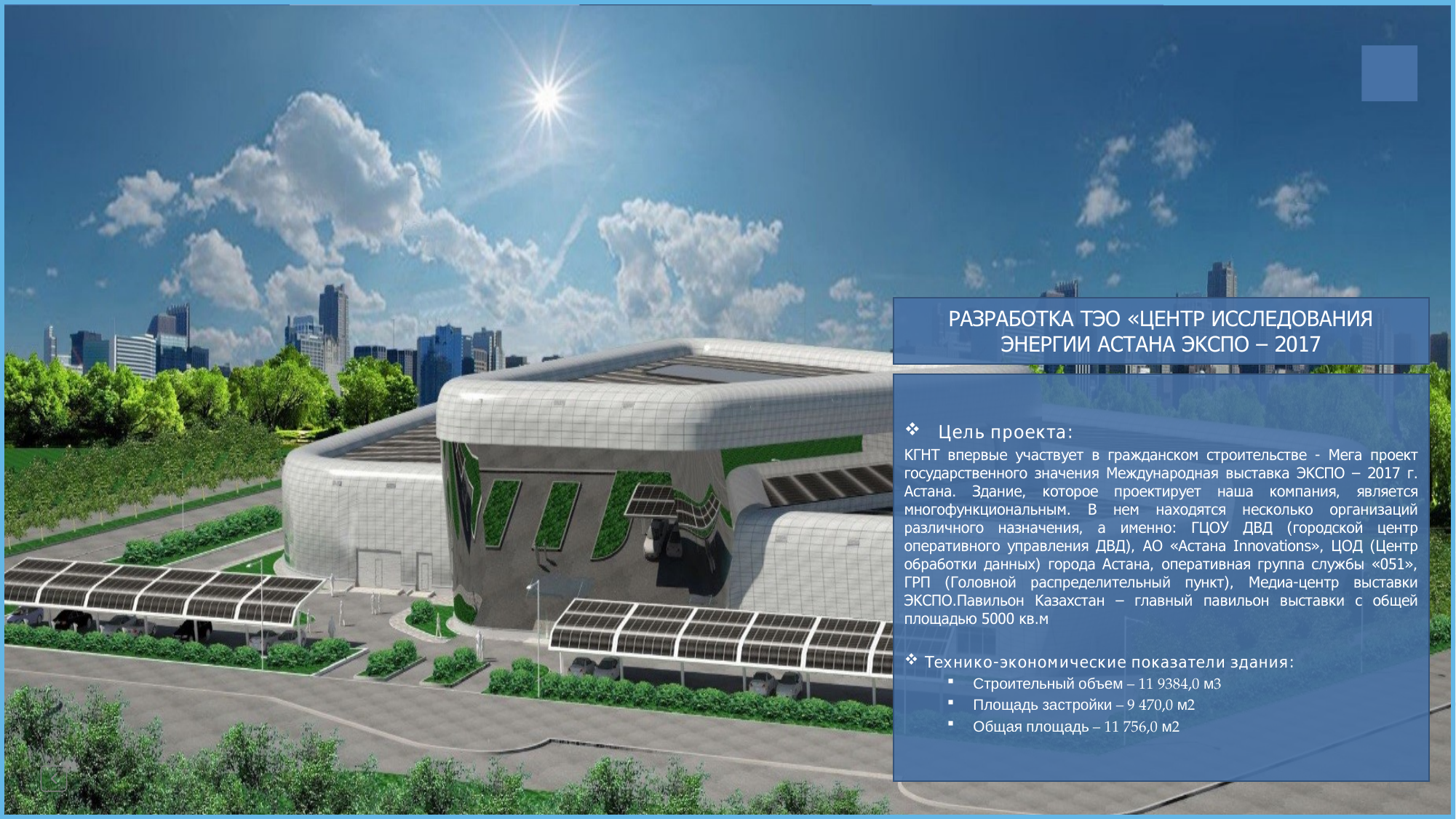

|  |
| --- |

|  |
| --- |
РАЗРАБОТКА ТЭО «ЦЕНТР ИССЛЕДОВАНИЯ ЭНЕРГИИ АСТАНА ЭКСПО – 2017
Цель проекта:
КГНТ впервые участвует в гражданском строительстве - Мега проект государственного значения Международная выставка ЭКСПO – 2017 г. Астана. Здание, которое проектирует наша компания, является многофункциональным. В нем находятся несколько организаций различного назначения, а именно: ГЦОУ ДВД (городской центр оперативного управления ДВД), АО «Астана Innovations», ЦОД (Центр обработки данных) города Астана, оперативная группа службы «051», ГРП (Головной распределительный пункт), Медиа-центр выставки ЭКСПО.Павильон Казахстан – главный павильон выставки с общей площадью 5000 кв.м

Технико-экономические показатели здания:
Строительный объем – 11 9384,0 м3
Площадь застройки – 9 470,0 м2
Общая площадь – 11 756,0 м2